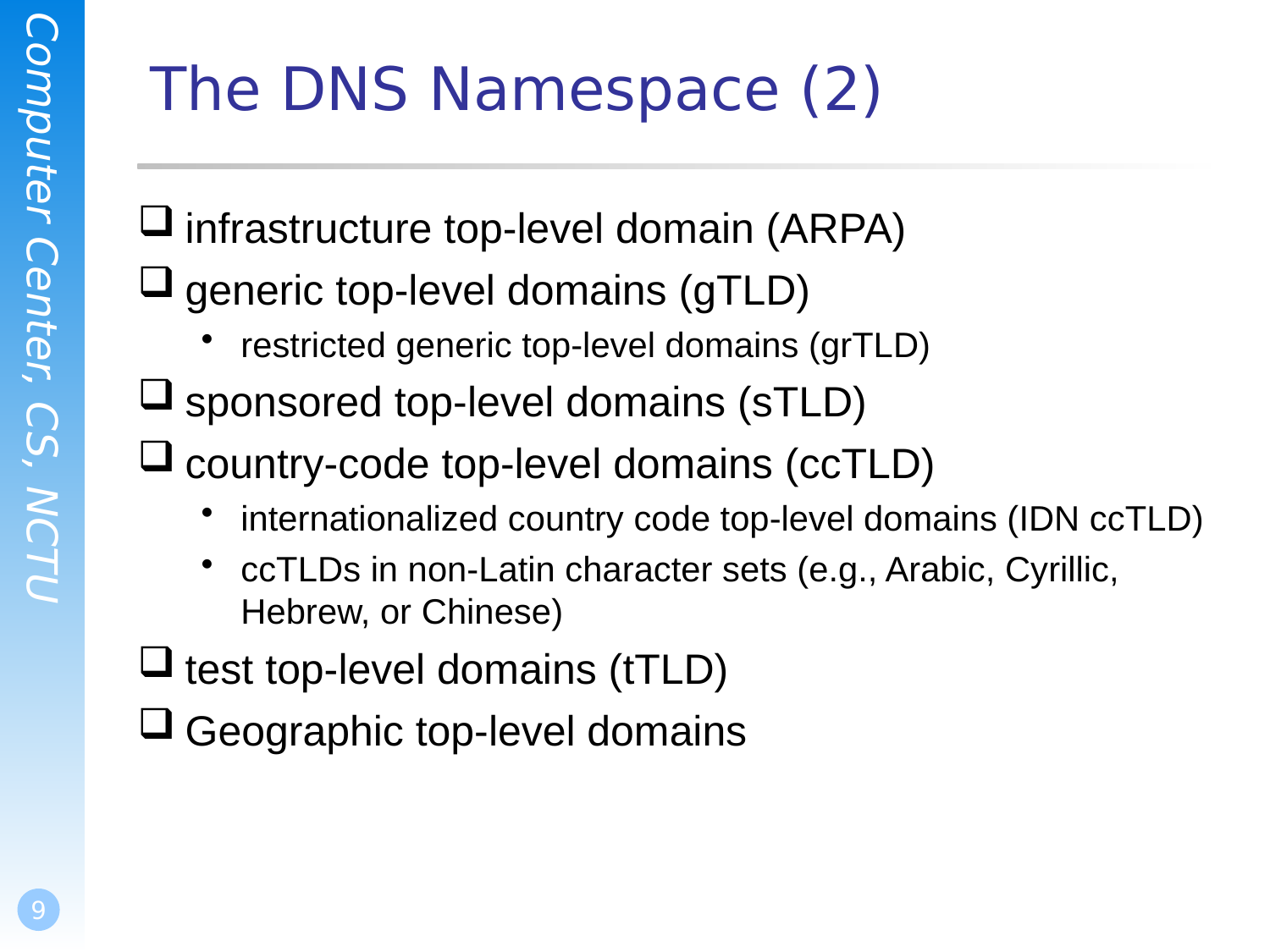

# The DNS Namespace (2)
infrastructure top-level domain (ARPA)
generic top-level domains (gTLD)
restricted generic top-level domains (grTLD)
sponsored top-level domains (sTLD)
country-code top-level domains (ccTLD)
internationalized country code top-level domains (IDN ccTLD)
ccTLDs in non-Latin character sets (e.g., Arabic, Cyrillic, Hebrew, or Chinese)
test top-level domains (tTLD)
Geographic top-level domains